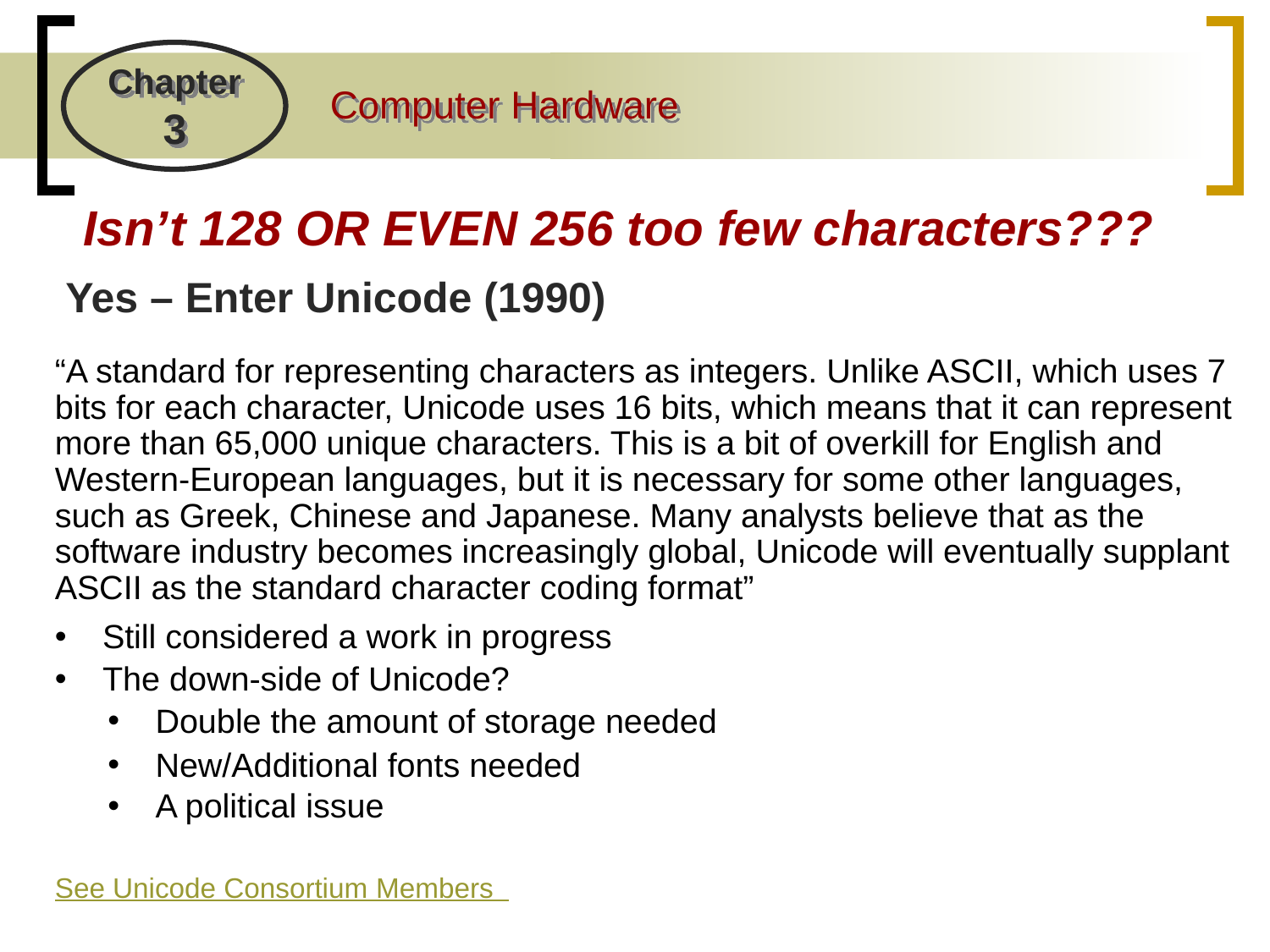

Isn’t 128 OR EVEN 256 too few characters???
Yes – Enter Unicode (1990)
“A standard for representing characters as integers. Unlike ASCII, which uses 7 bits for each character, Unicode uses 16 bits, which means that it can represent more than 65,000 unique characters. This is a bit of overkill for English and Western-European languages, but it is necessary for some other languages, such as Greek, Chinese and Japanese. Many analysts believe that as the software industry becomes increasingly global, Unicode will eventually supplant ASCII as the standard character coding format”
Still considered a work in progress
The down-side of Unicode?
Double the amount of storage needed
New/Additional fonts needed
A political issue
See Unicode Consortium Members